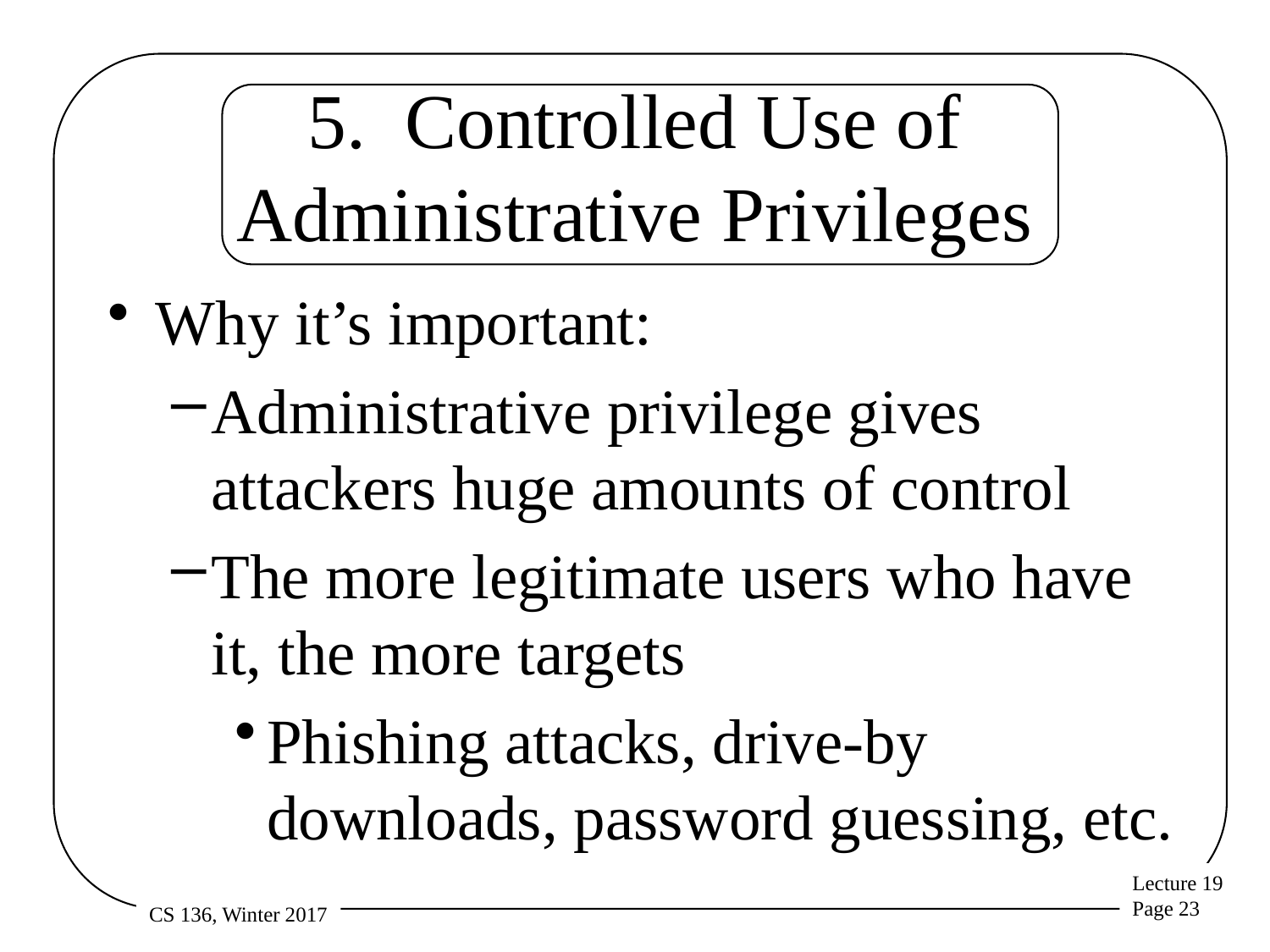

# 5.  Controlled Use of Administrative Privileges

Why it’s important:
Administrative privilege gives attackers huge amounts of control
The more legitimate users who have it, the more targets
Phishing attacks, drive-by downloads, password guessing, etc.